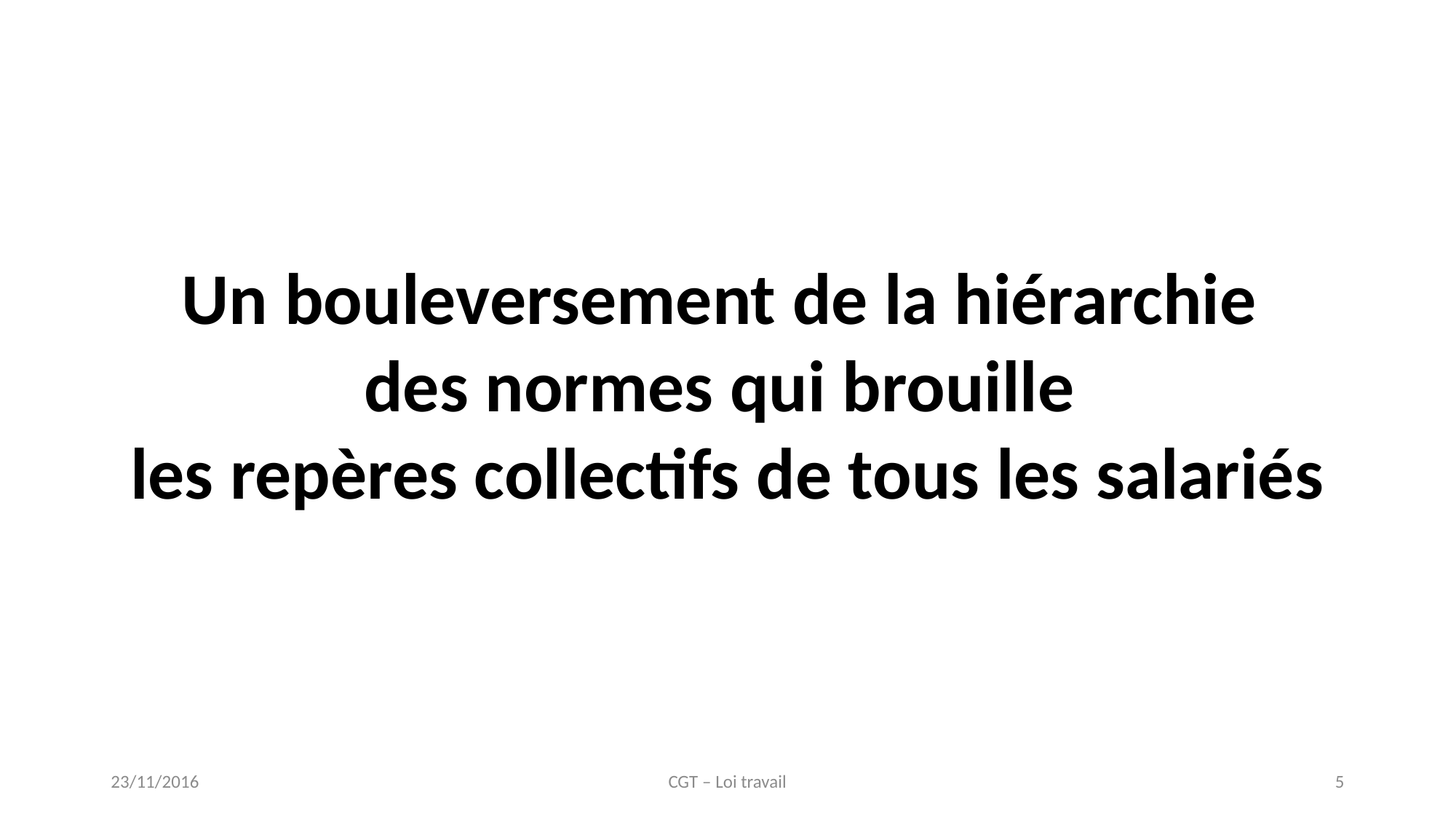

Un bouleversement de la hiérarchie
des normes qui brouille
les repères collectifs de tous les salariés
23/11/2016
CGT – Loi travail
5